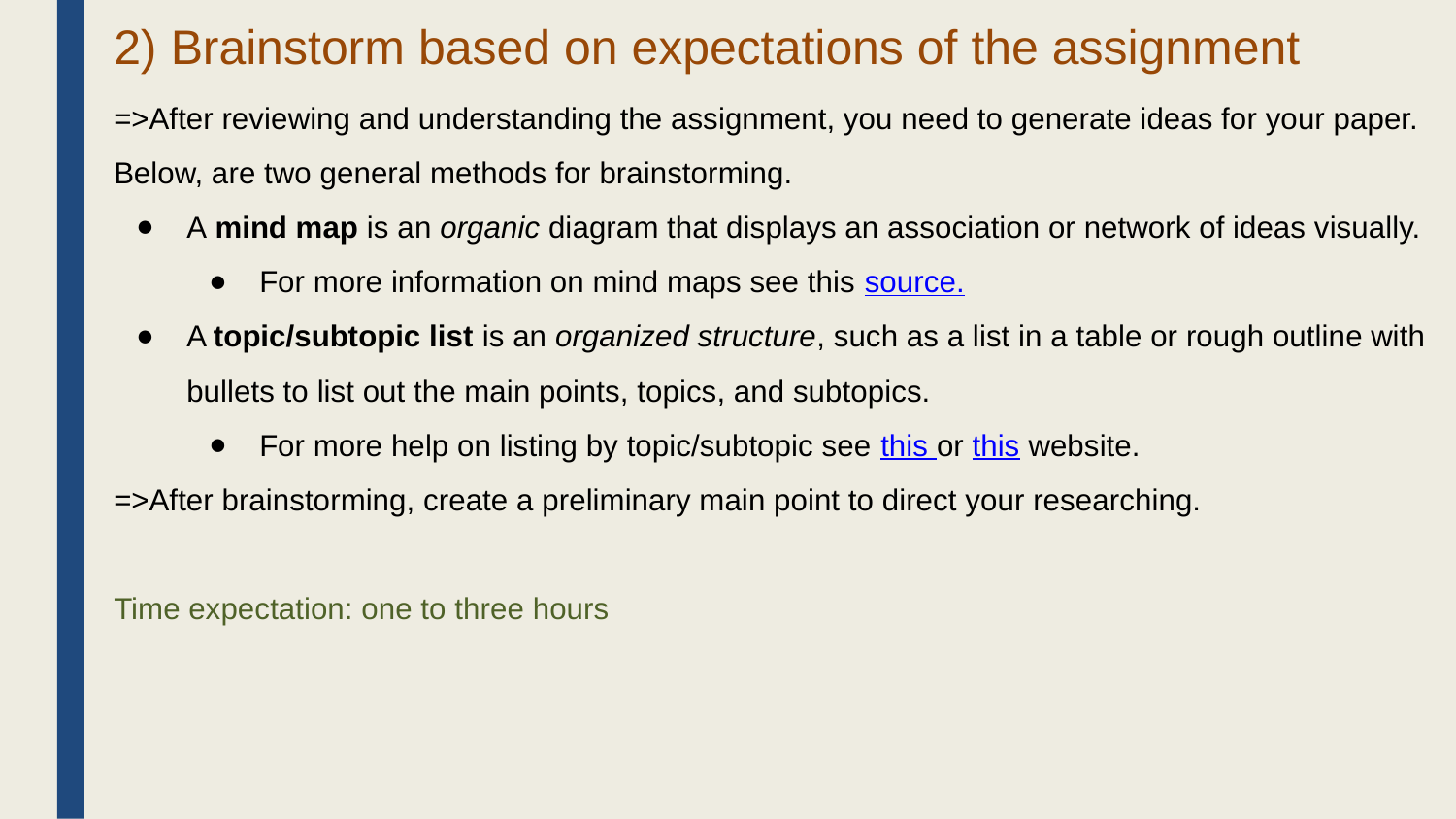

# 2) Brainstorm based on expectations of the assignment
=>After reviewing and understanding the assignment, you need to generate ideas for your paper. Below, are two general methods for brainstorming.
A mind map is an organic diagram that displays an association or network of ideas visually.
For more information on mind maps see this source.
A topic/subtopic list is an organized structure, such as a list in a table or rough outline with bullets to list out the main points, topics, and subtopics.
For more help on listing by topic/subtopic see this or this website.
=>After brainstorming, create a preliminary main point to direct your researching.

Time expectation: one to three hours